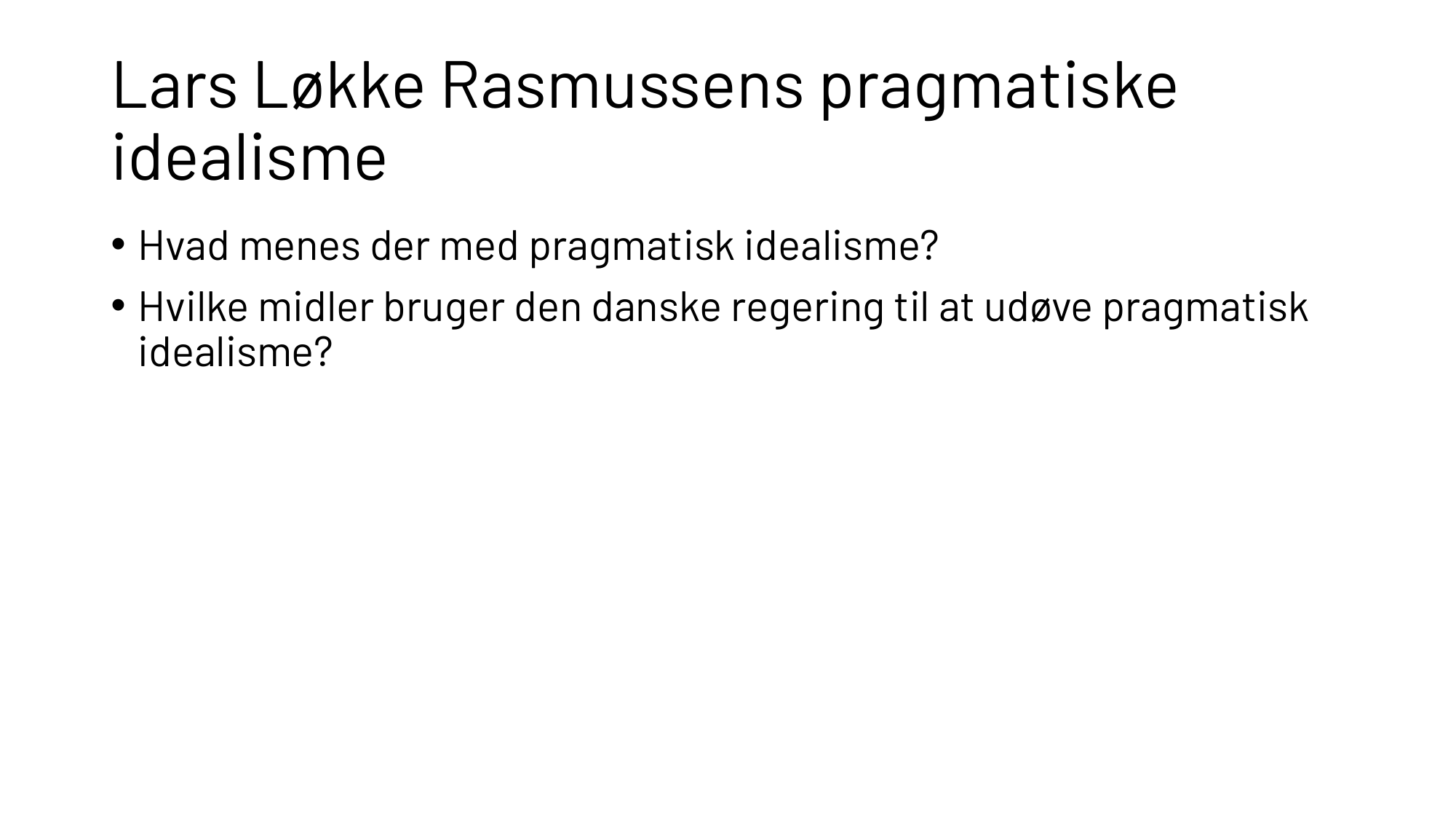

# Lars Løkke Rasmussens pragmatiske idealisme
Hvad menes der med pragmatisk idealisme?
Hvilke midler bruger den danske regering til at udøve pragmatisk idealisme?